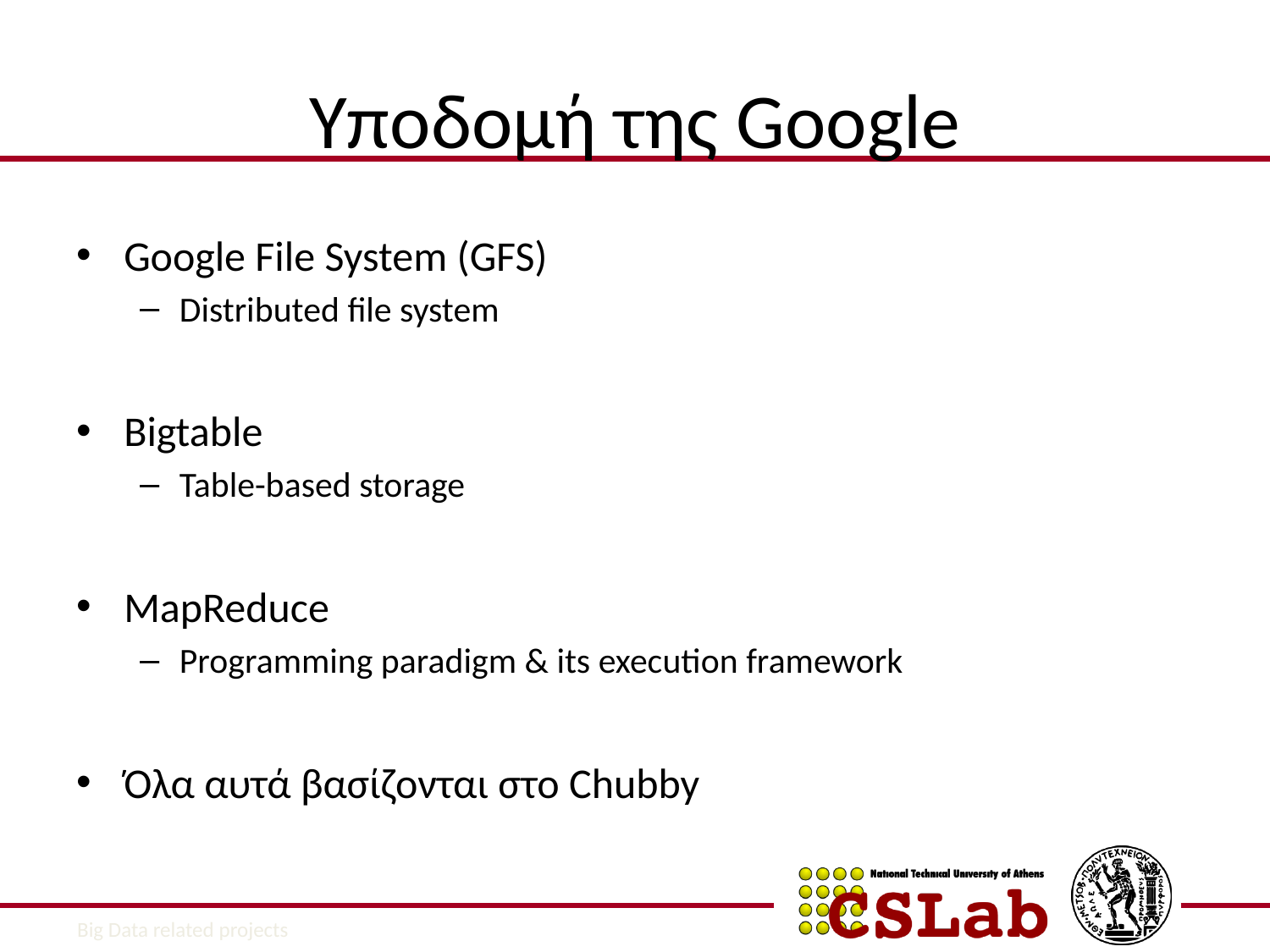

# Υποδομή της Google
Google File System (GFS)
Distributed file system

Bigtable
Table-based storage

MapReduce
Programming paradigm & its execution framework

Όλα αυτά βασίζονται στο Chubby